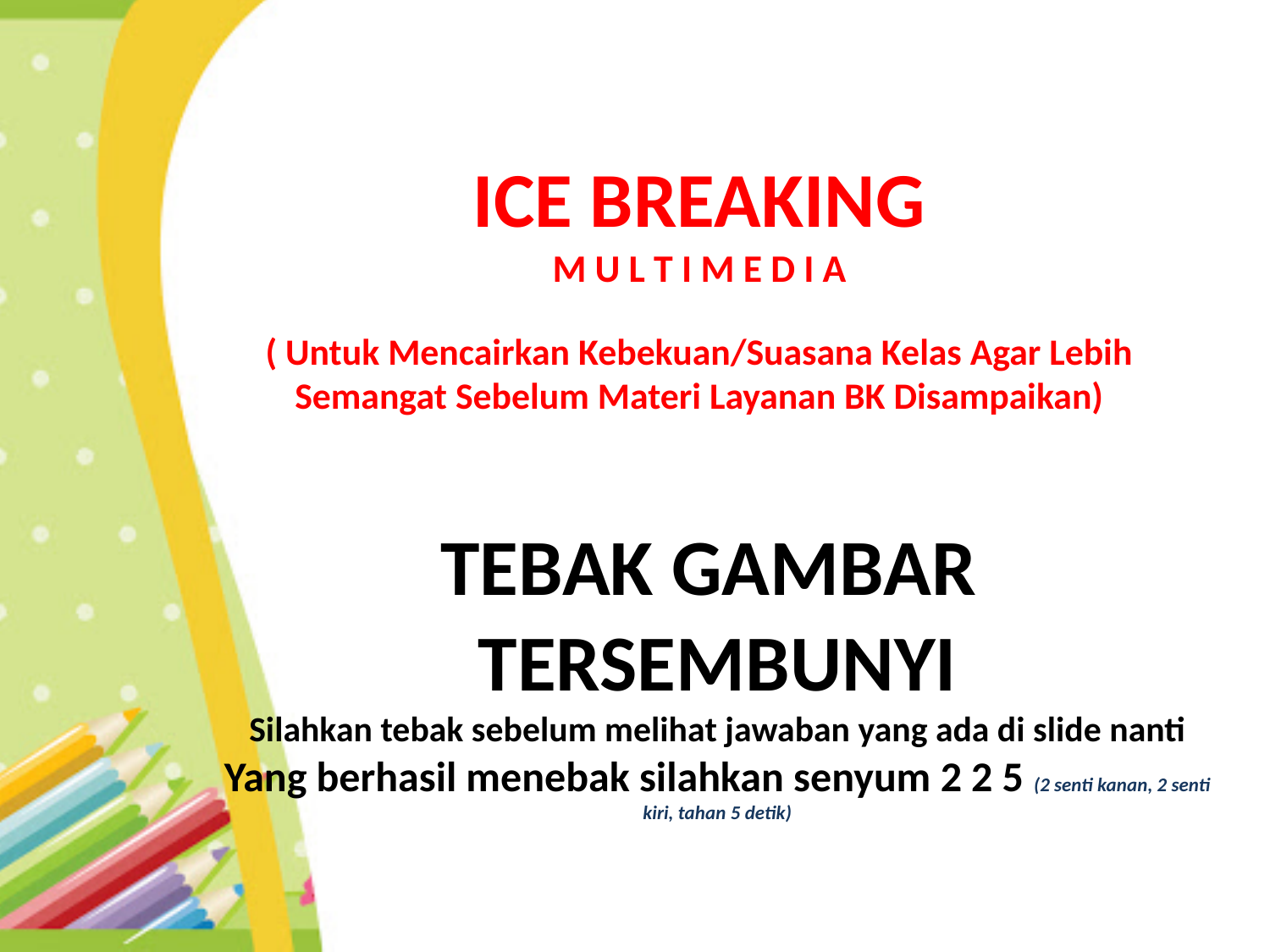

ICE BREAKING
M U L T I M E D I A
( Untuk Mencairkan Kebekuan/Suasana Kelas Agar Lebih Semangat Sebelum Materi Layanan BK Disampaikan)
TEBAK GAMBAR
TERSEMBUNYI
Silahkan tebak sebelum melihat jawaban yang ada di slide nanti
Yang berhasil menebak silahkan senyum 2 2 5 (2 senti kanan, 2 senti kiri, tahan 5 detik)